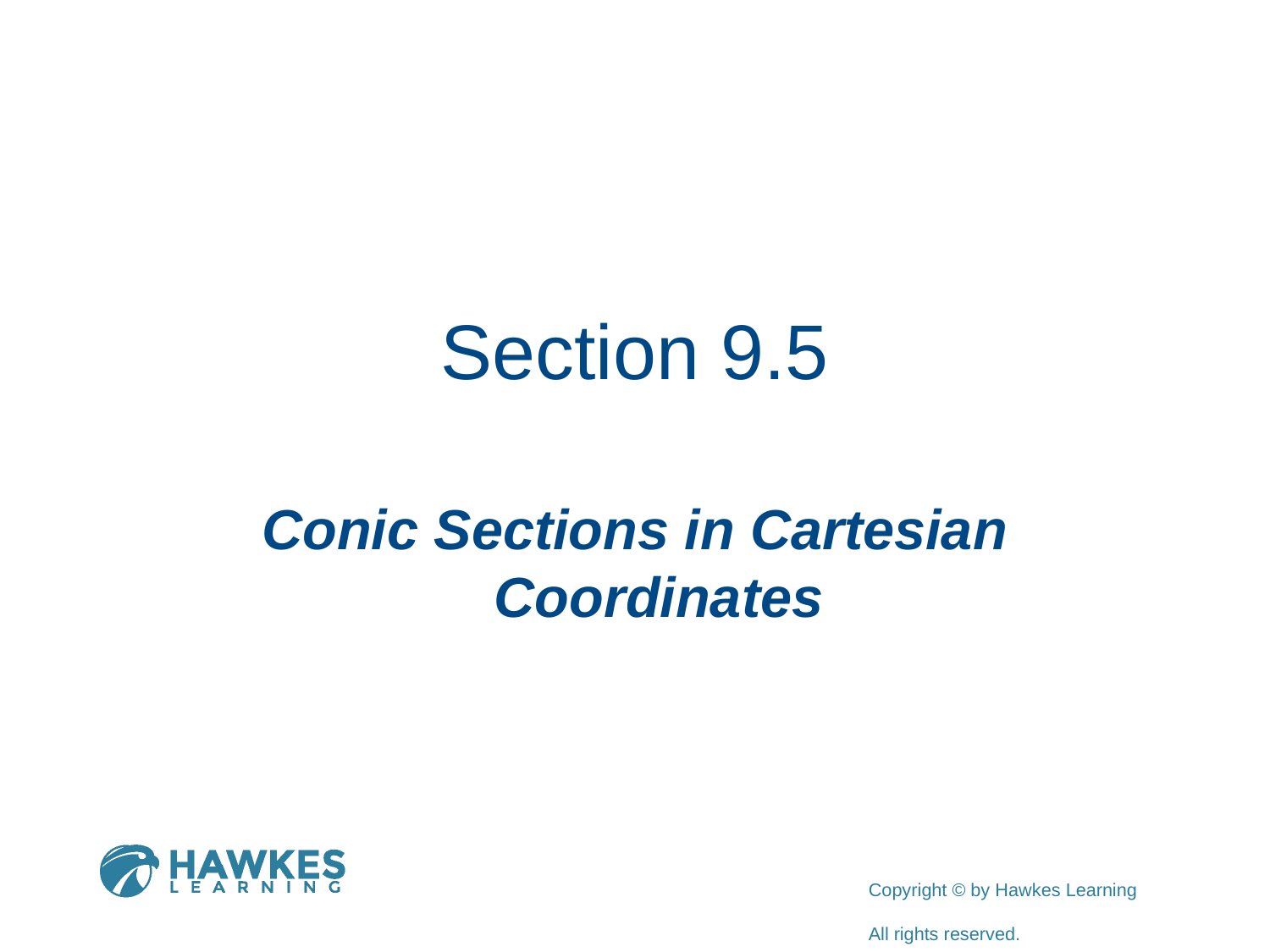

# Section 9.5
Conic Sections in Cartesian Coordinates